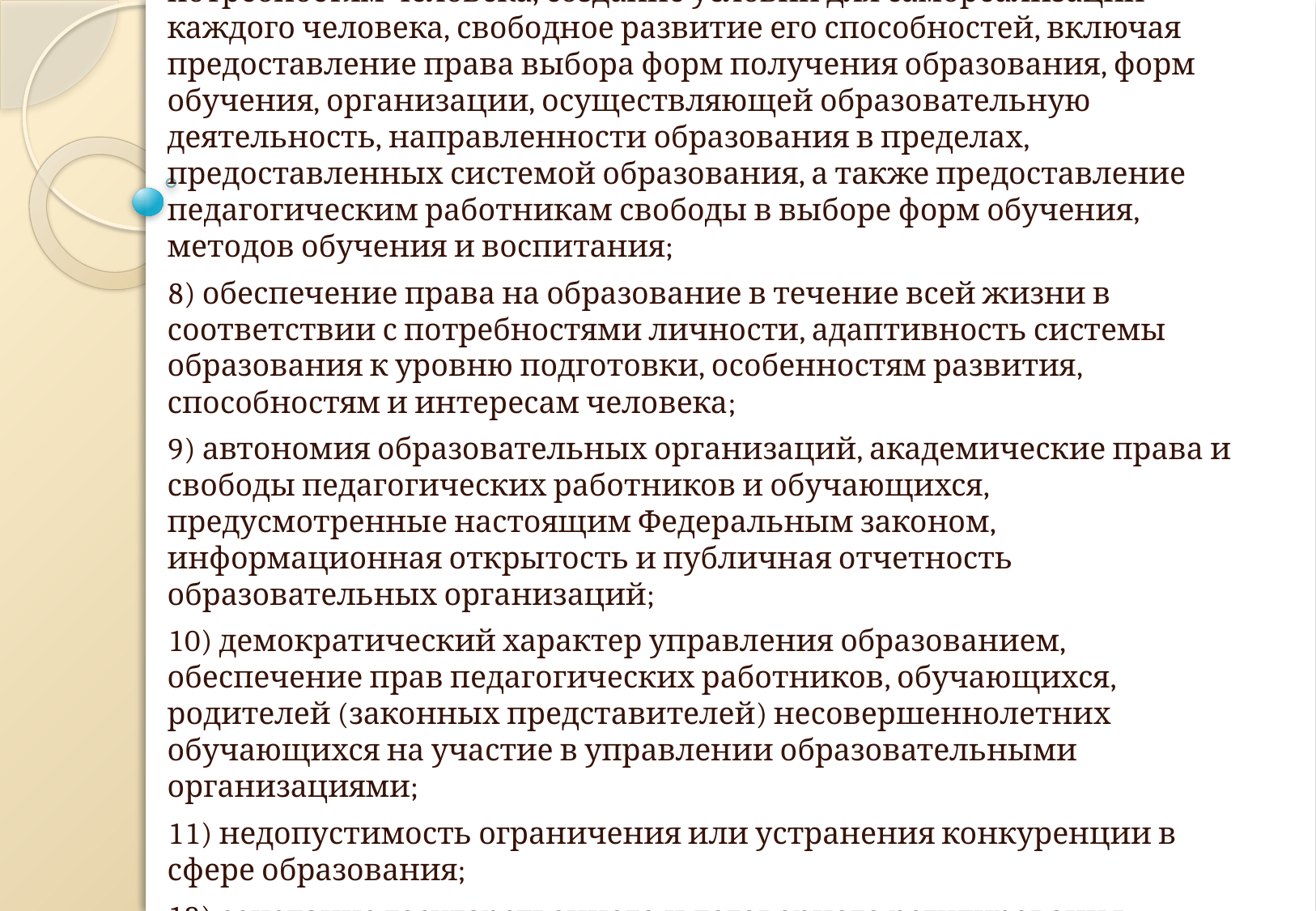

7) свобода выбора получения образования согласно склонностям и потребностям человека, создание условий для самореализации каждого человека, свободное развитие его способностей, включая предоставление права выбора форм получения образования, форм обучения, организации, осуществляющей образовательную деятельность, направленности образования в пределах, предоставленных системой образования, а также предоставление педагогическим работникам свободы в выборе форм обучения, методов обучения и воспитания;
8) обеспечение права на образование в течение всей жизни в соответствии с потребностями личности, адаптивность системы образования к уровню подготовки, особенностям развития, способностям и интересам человека;
9) автономия образовательных организаций, академические права и свободы педагогических работников и обучающихся, предусмотренные настоящим Федеральным законом, информационная открытость и публичная отчетность образовательных организаций;
10) демократический характер управления образованием, обеспечение прав педагогических работников, обучающихся, родителей (законных представителей) несовершеннолетних обучающихся на участие в управлении образовательными организациями;
11) недопустимость ограничения или устранения конкуренции в сфере образования;
12) сочетание государственного и договорного регулирования отношений в сфере образования.